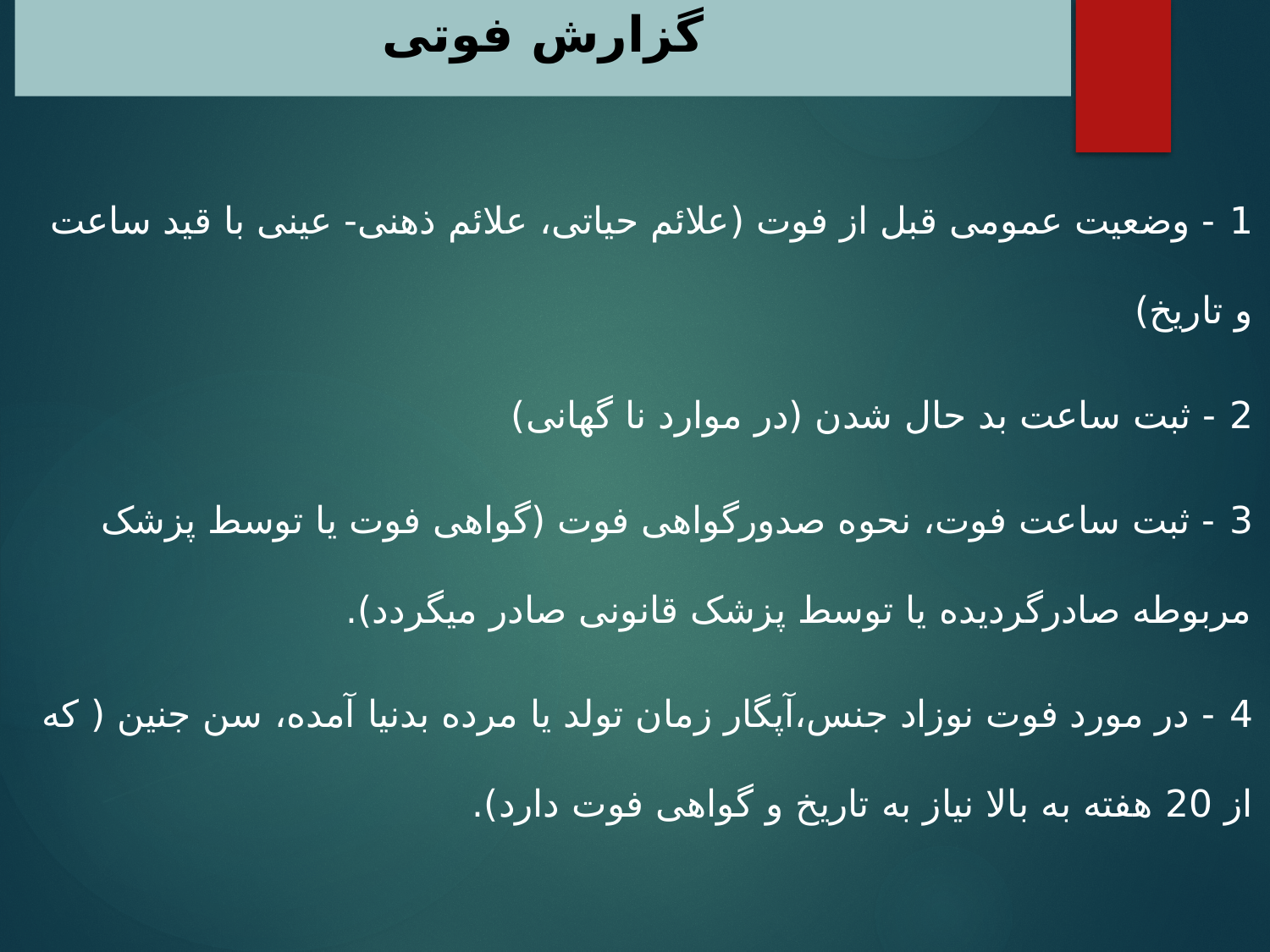

# گزارش فوتی
1 - وضعیت عمومی قبل از فوت (علائم حیاتی، علائم ذهنی- عینی با قید ساعت و تاریخ)
2 - ثبت ساعت بد حال شدن (در موارد نا گهانی)
3 - ثبت ساعت فوت، نحوه صدورگواهی فوت (گواهی فوت یا توسط پزشک مربوطه صادرگردیده یا توسط پزشک قانونی صادر می­گردد).
4 - در مورد فوت نوزاد جنس،آپگار زمان تولد یا مرده بدنیا آمده، سن جنین ( که از 20 هفته به بالا نیاز به تاریخ و گواهی فوت دارد).